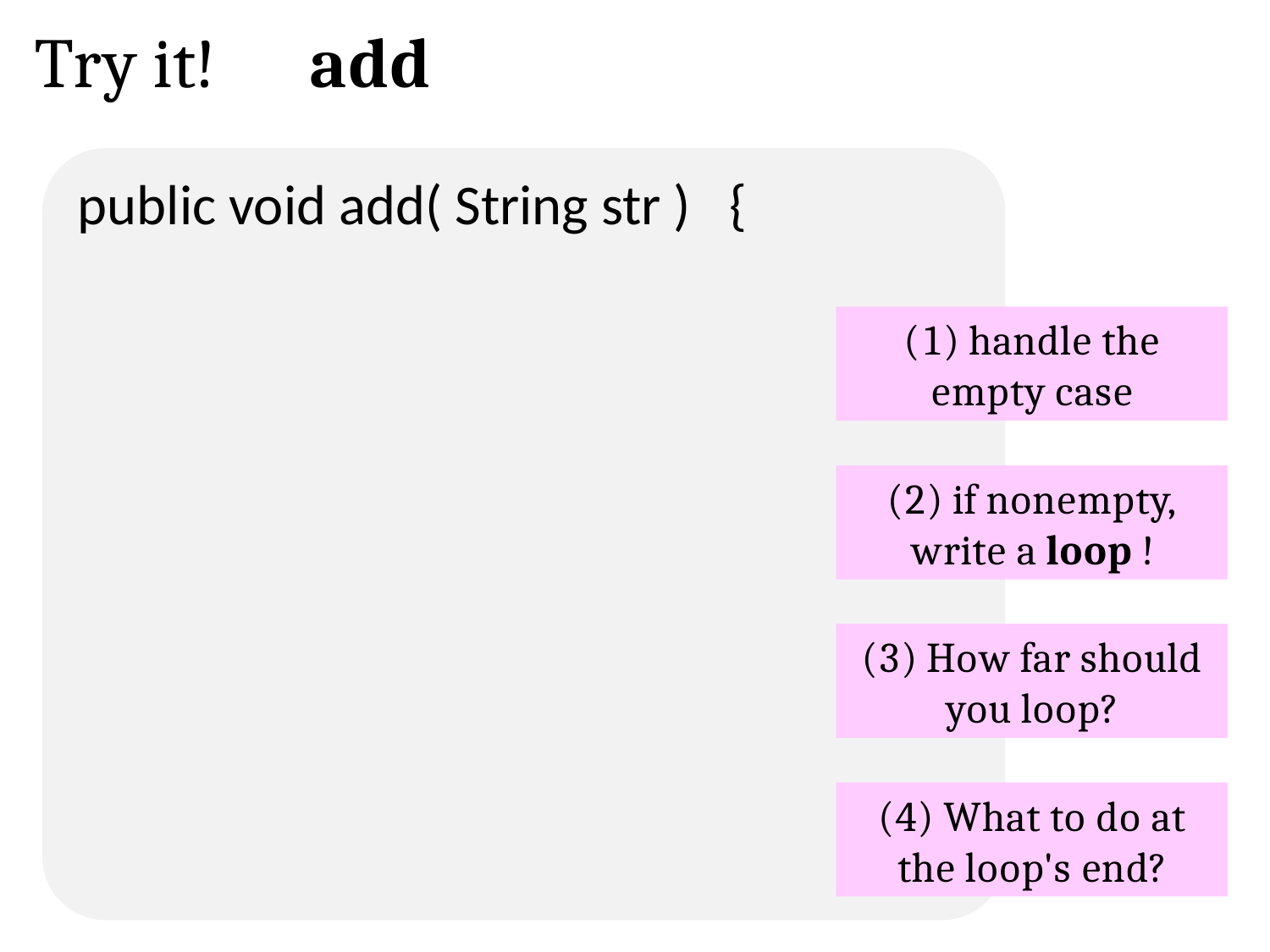

Try it!      add

public void add( String str )   {
(1) handle the empty case
(2) if nonempty, write a loop !
(3) How far should you loop?
(4) What to do at the loop's end?